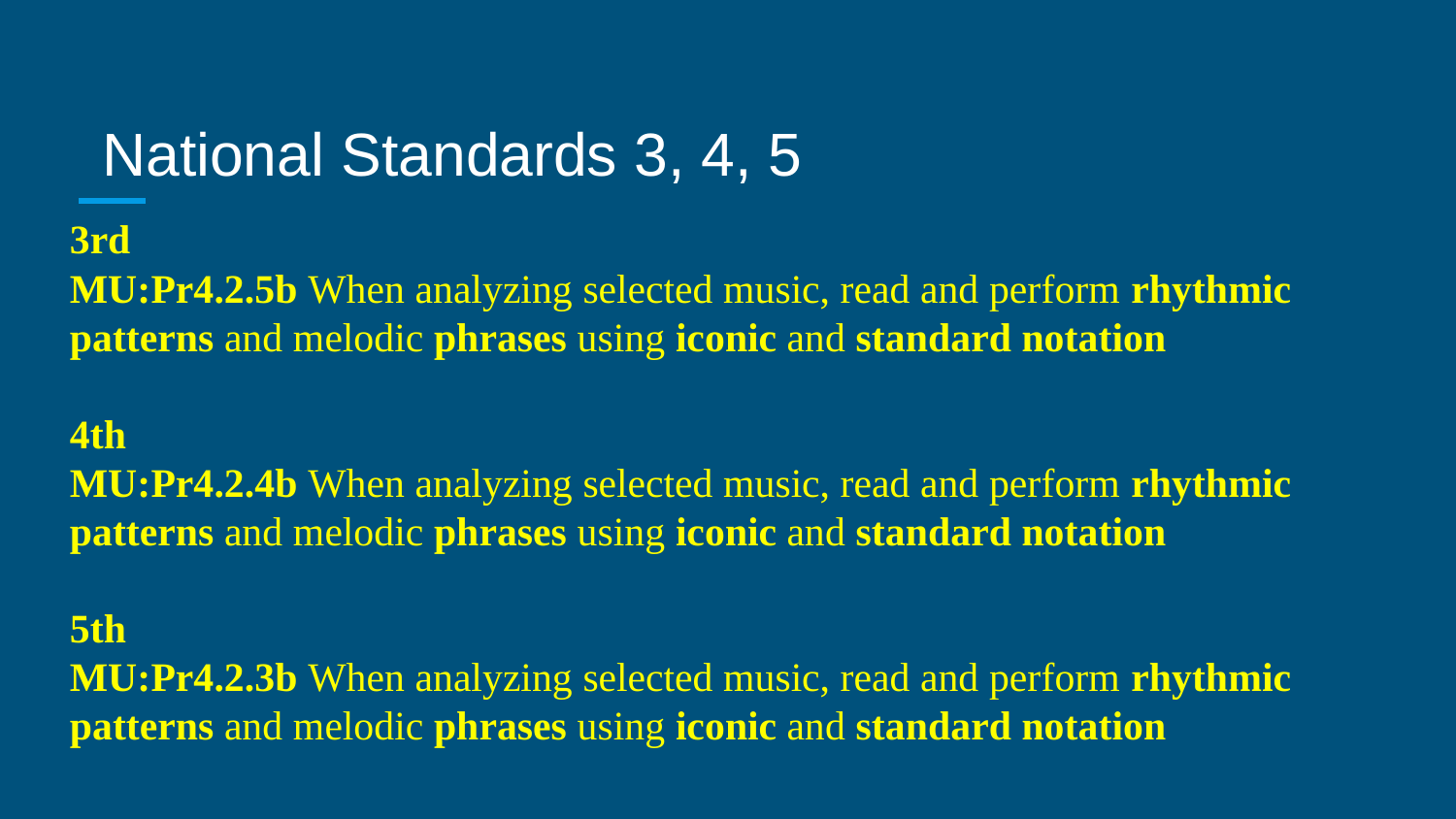

# National Standards

National Standards 3, 4, 5
3rd
MU:Pr4.2.5b When analyzing selected music, read and perform rhythmic patterns and melodic phrases using iconic and standard notation

4th
MU:Pr4.2.4b When analyzing selected music, read and perform rhythmic patterns and melodic phrases using iconic and standard notation

5th
MU:Pr4.2.3b When analyzing selected music, read and perform rhythmic patterns and melodic phrases using iconic and standard notation